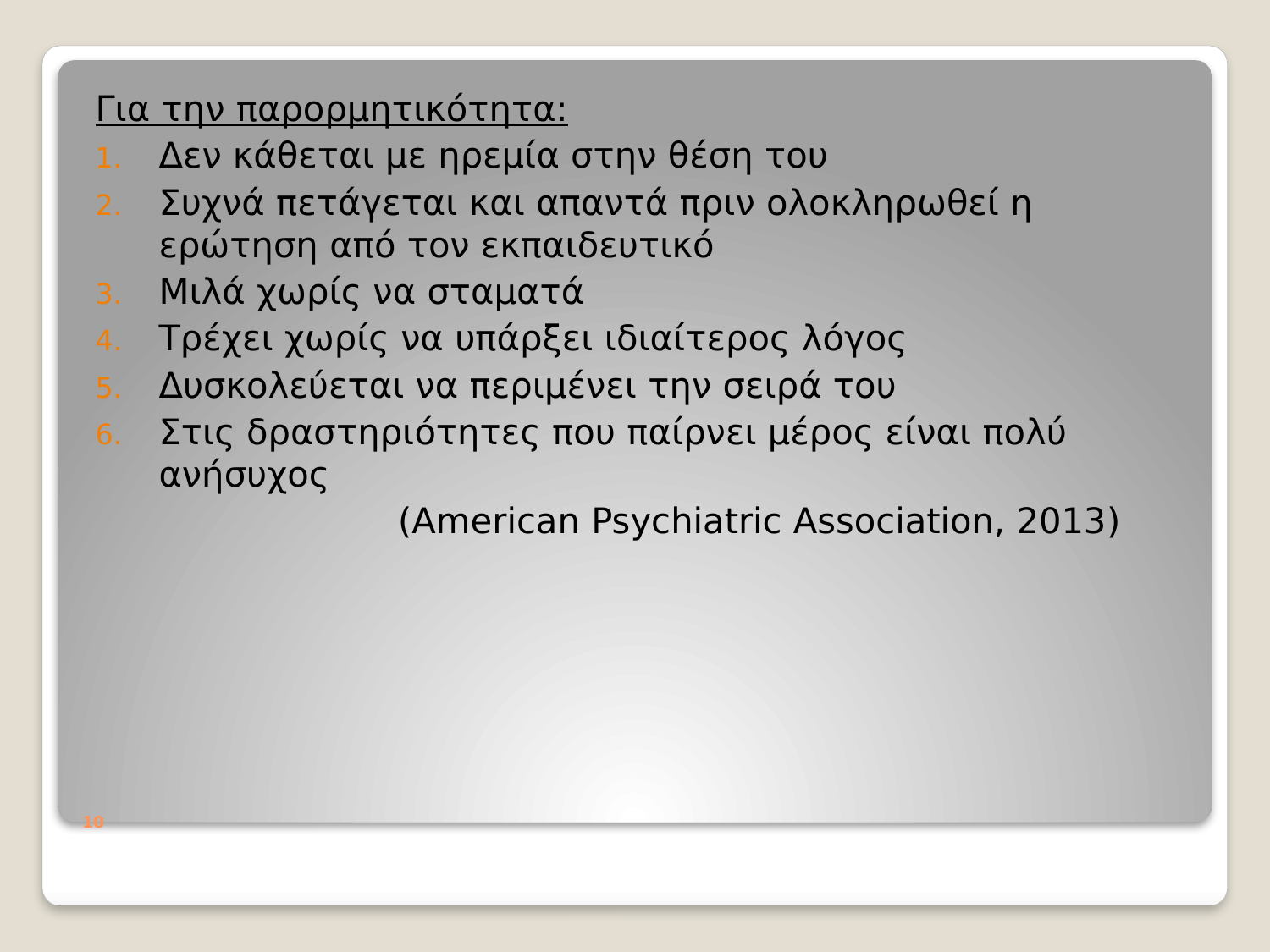

Για την παρορμητικότητα:
Δεν κάθεται με ηρεμία στην θέση του
Συχνά πετάγεται και απαντά πριν ολοκληρωθεί η ερώτηση από τον εκπαιδευτικό
Μιλά χωρίς να σταματά
Τρέχει χωρίς να υπάρξει ιδιαίτερος λόγος
Δυσκολεύεται να περιμένει την σειρά του
Στις δραστηριότητες που παίρνει μέρος είναι πολύ ανήσυχος
                           (American Psychiatric Association, 2013)

# 10